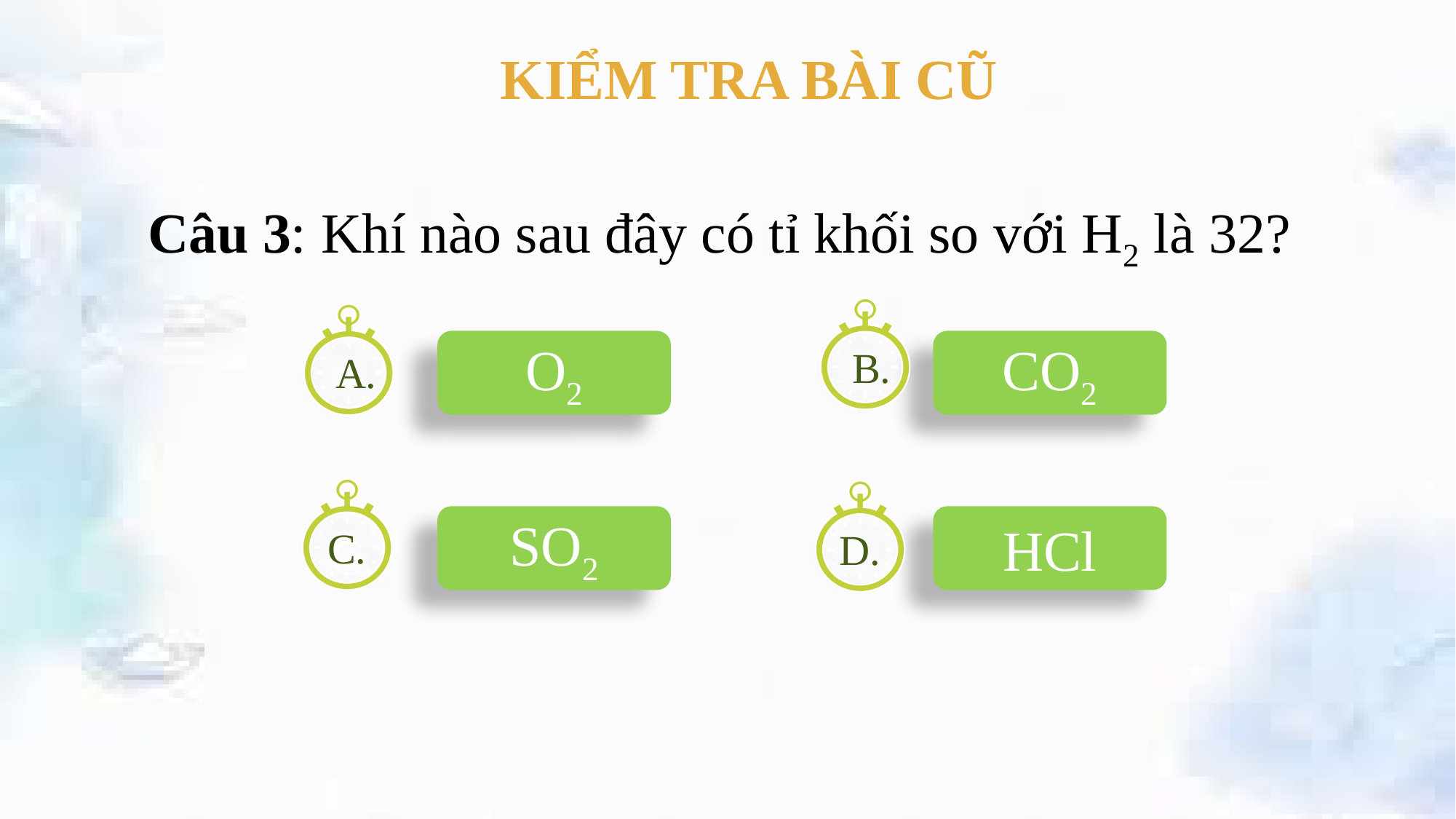

KIỂM TRA BÀI CŨ
Câu 3: Khí nào sau đây có tỉ khối so với H2 là 32?

B.

A.
O2
CO2

C.

D.
SO2
HCl
C.